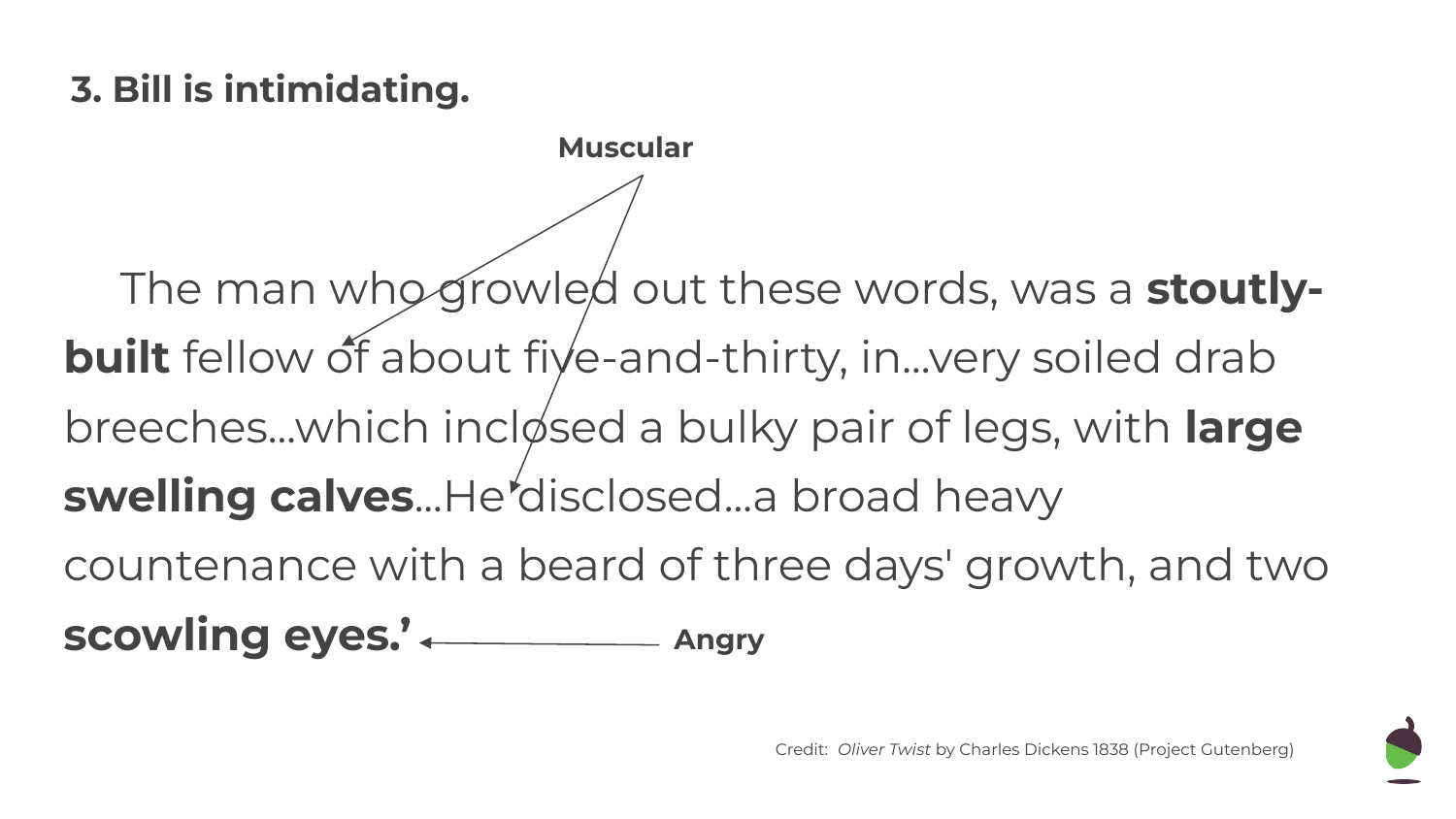

3. Bill is intimidating.
Muscular
The man who growled out these words, was a stoutly-built fellow of about five-and-thirty, in...very soiled drab breeches...which inclosed a bulky pair of legs, with large swelling calves...He disclosed...a broad heavy countenance with a beard of three days' growth, and two scowling eyes.’
Angry
Credit: Oliver Twist by Charles Dickens 1838 (Project Gutenberg)